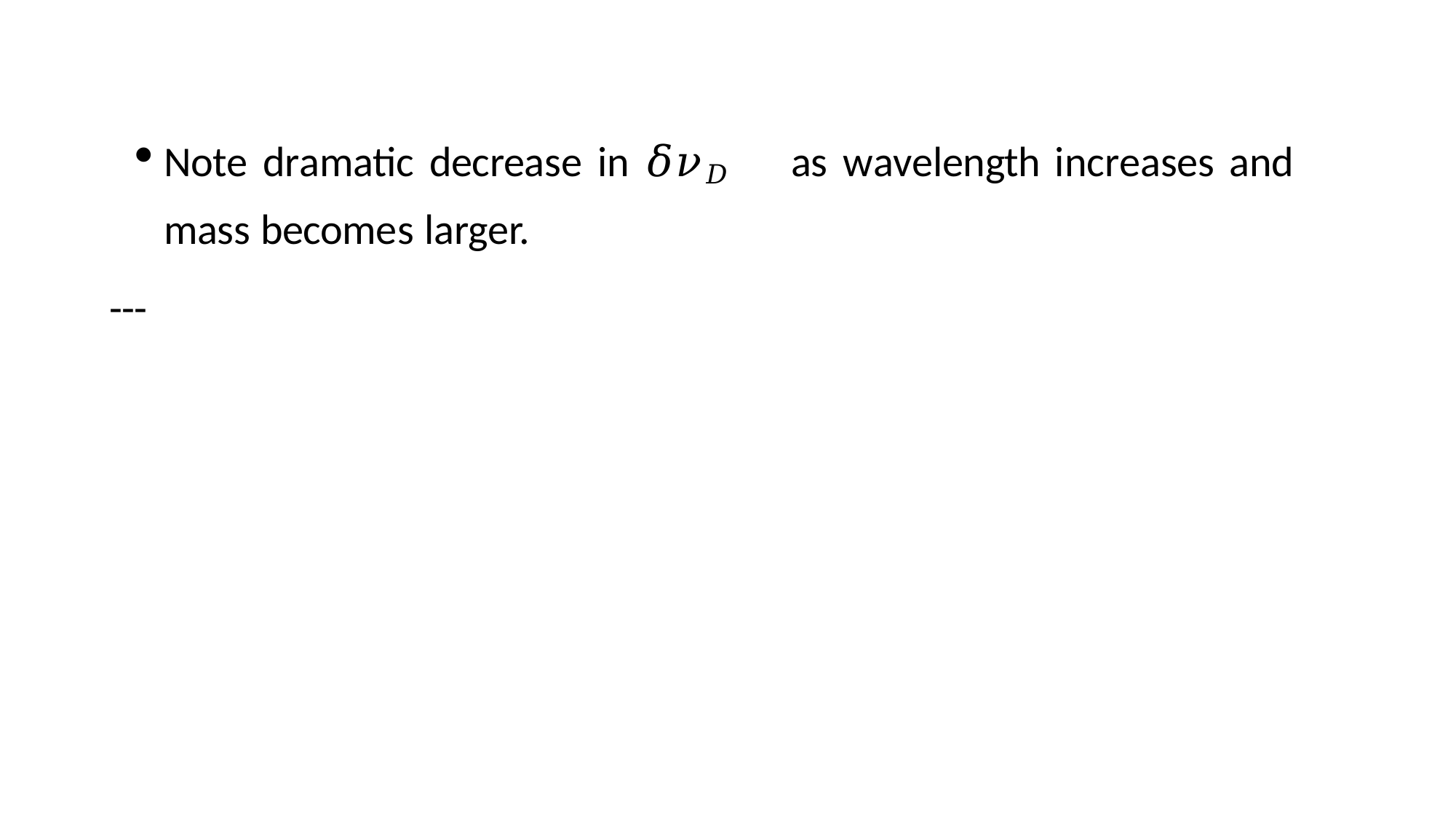

Note dramatic decrease in 𝛿𝜈𝐷	as wavelength increases and mass becomes larger.
---